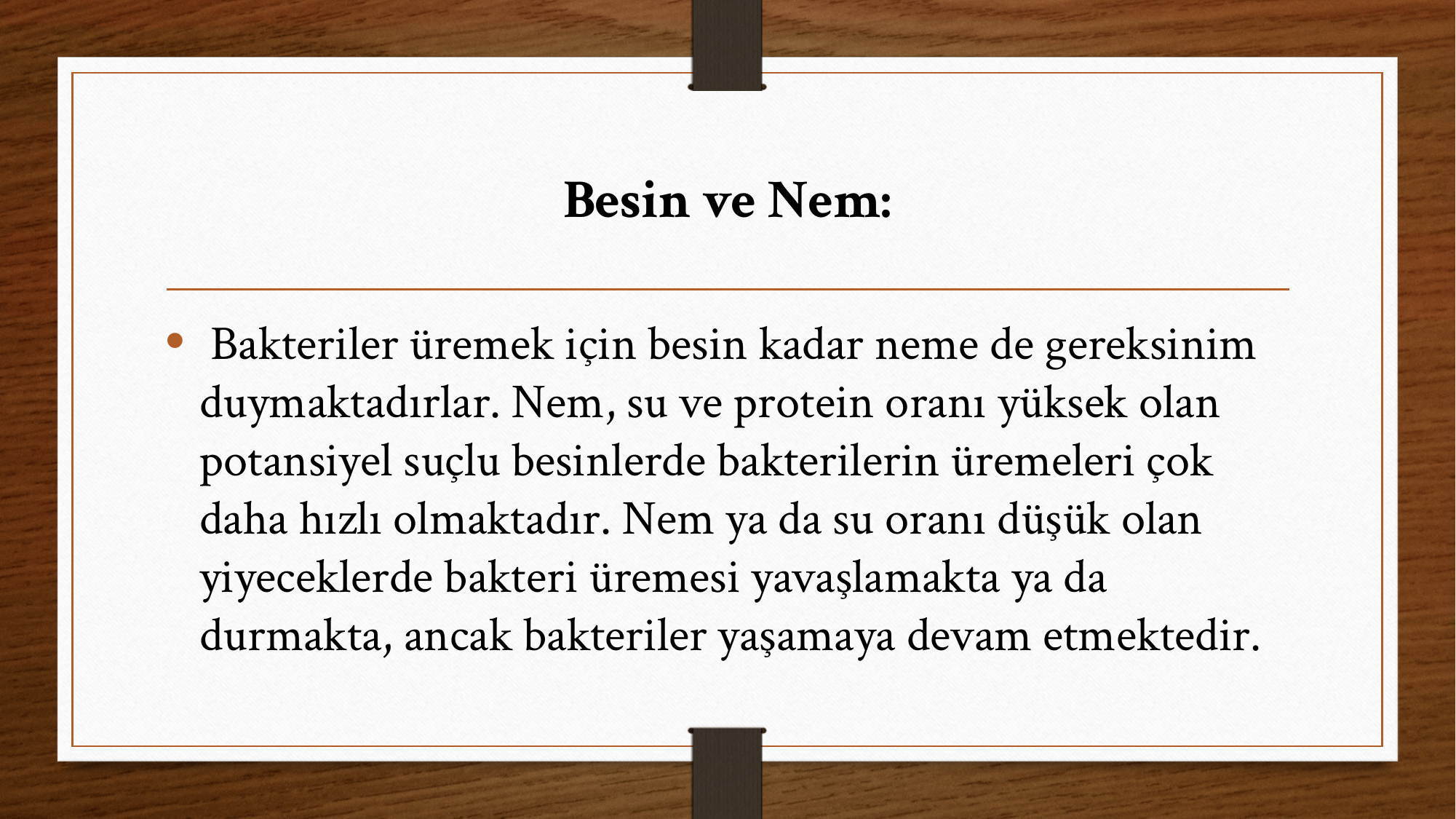

# Besin ve Nem:
 Bakteriler üremek için besin kadar neme de gereksinim duymaktadırlar. Nem, su ve protein oranı yüksek olan potansiyel suçlu besinlerde bakterilerin üremeleri çok daha hızlı olmaktadır. Nem ya da su oranı düşük olan yiyeceklerde bakteri üremesi yavaşlamakta ya da durmakta, ancak bakteriler yaşamaya devam etmektedir.